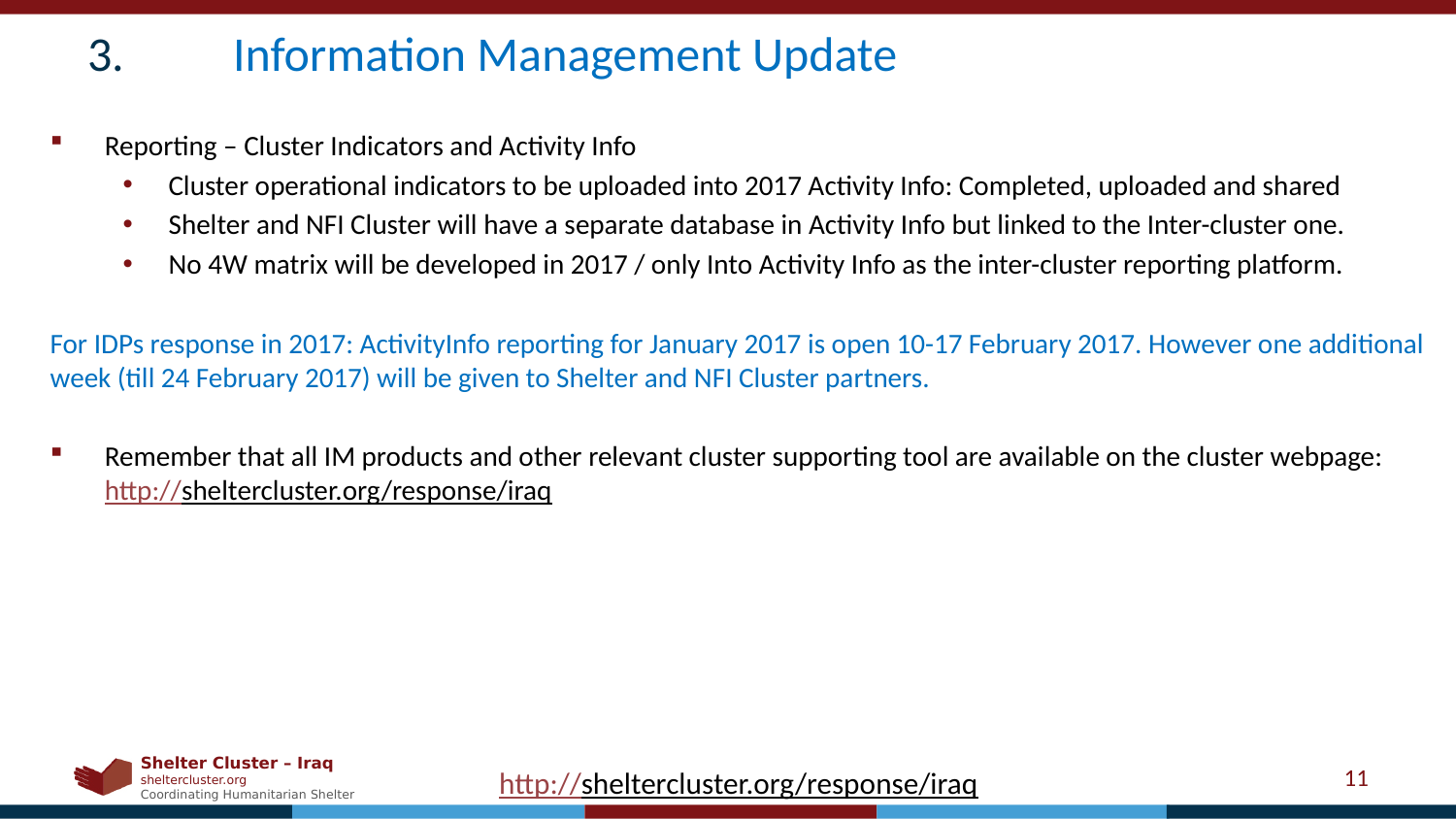

3.	Information Management Update
Reporting – Cluster Indicators and Activity Info
Cluster operational indicators to be uploaded into 2017 Activity Info: Completed, uploaded and shared
Shelter and NFI Cluster will have a separate database in Activity Info but linked to the Inter-cluster one.
No 4W matrix will be developed in 2017 / only Into Activity Info as the inter-cluster reporting platform.

For IDPs response in 2017: ActivityInfo reporting for January 2017 is open 10-17 February 2017. However one additional week (till 24 February 2017) will be given to Shelter and NFI Cluster partners.

Remember that all IM products and other relevant cluster supporting tool are available on the cluster webpage: http://sheltercluster.org/response/iraq
11
http://sheltercluster.org/response/iraq